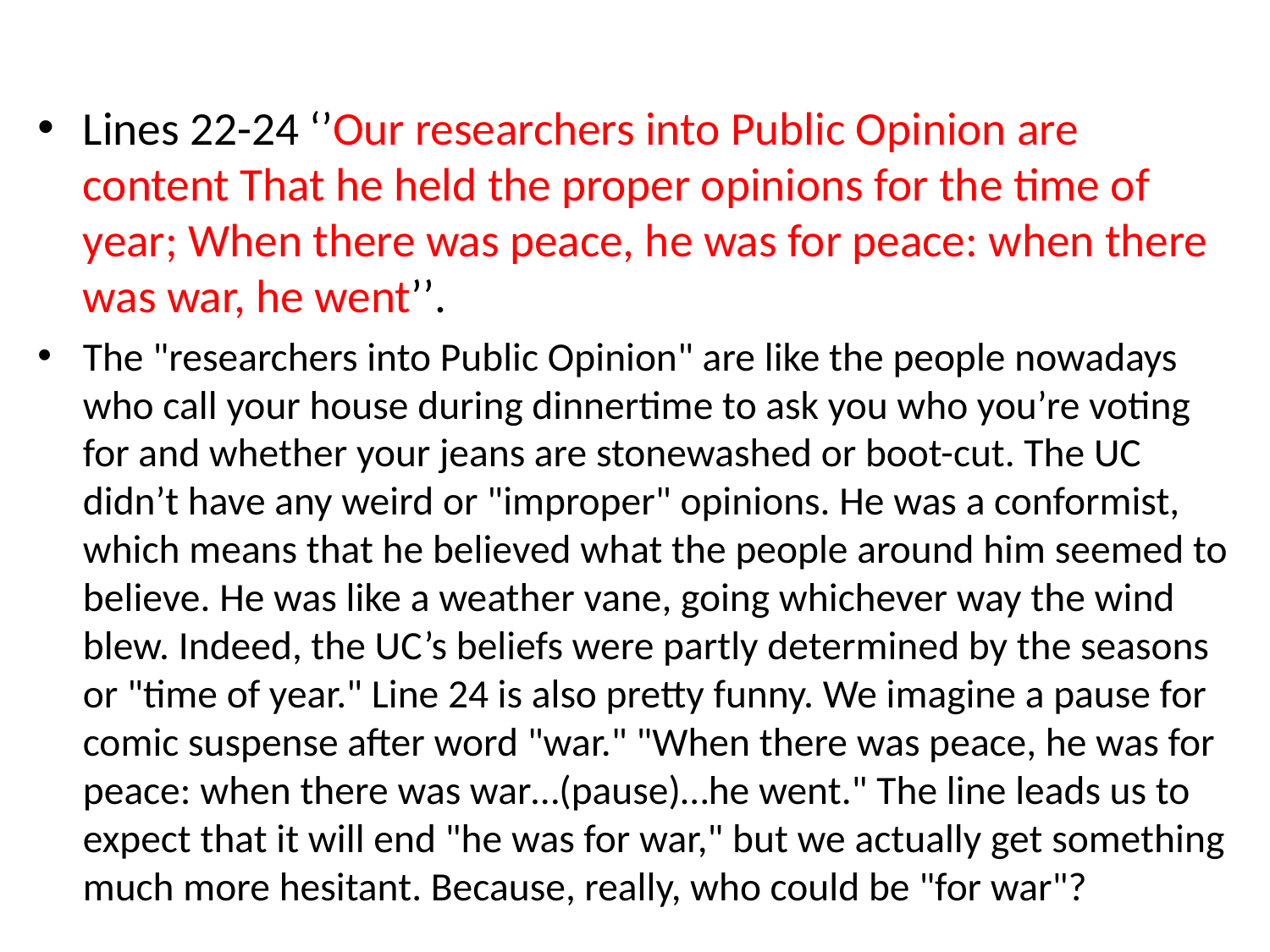

Lines 22-24 ‘’Our researchers into Public Opinion are content That he held the proper opinions for the time of year; When there was peace, he was for peace: when there was war, he went’’.
The "researchers into Public Opinion" are like the people nowadays who call your house during dinnertime to ask you who you’re voting for and whether your jeans are stonewashed or boot-cut. The UC didn’t have any weird or "improper" opinions. He was a conformist, which means that he believed what the people around him seemed to believe. He was like a weather vane, going whichever way the wind blew. Indeed, the UC’s beliefs were partly determined by the seasons or "time of year." Line 24 is also pretty funny. We imagine a pause for comic suspense after word "war." "When there was peace, he was for peace: when there was war…(pause)…he went." The line leads us to expect that it will end "he was for war," but we actually get something much more hesitant. Because, really, who could be "for war"?
#